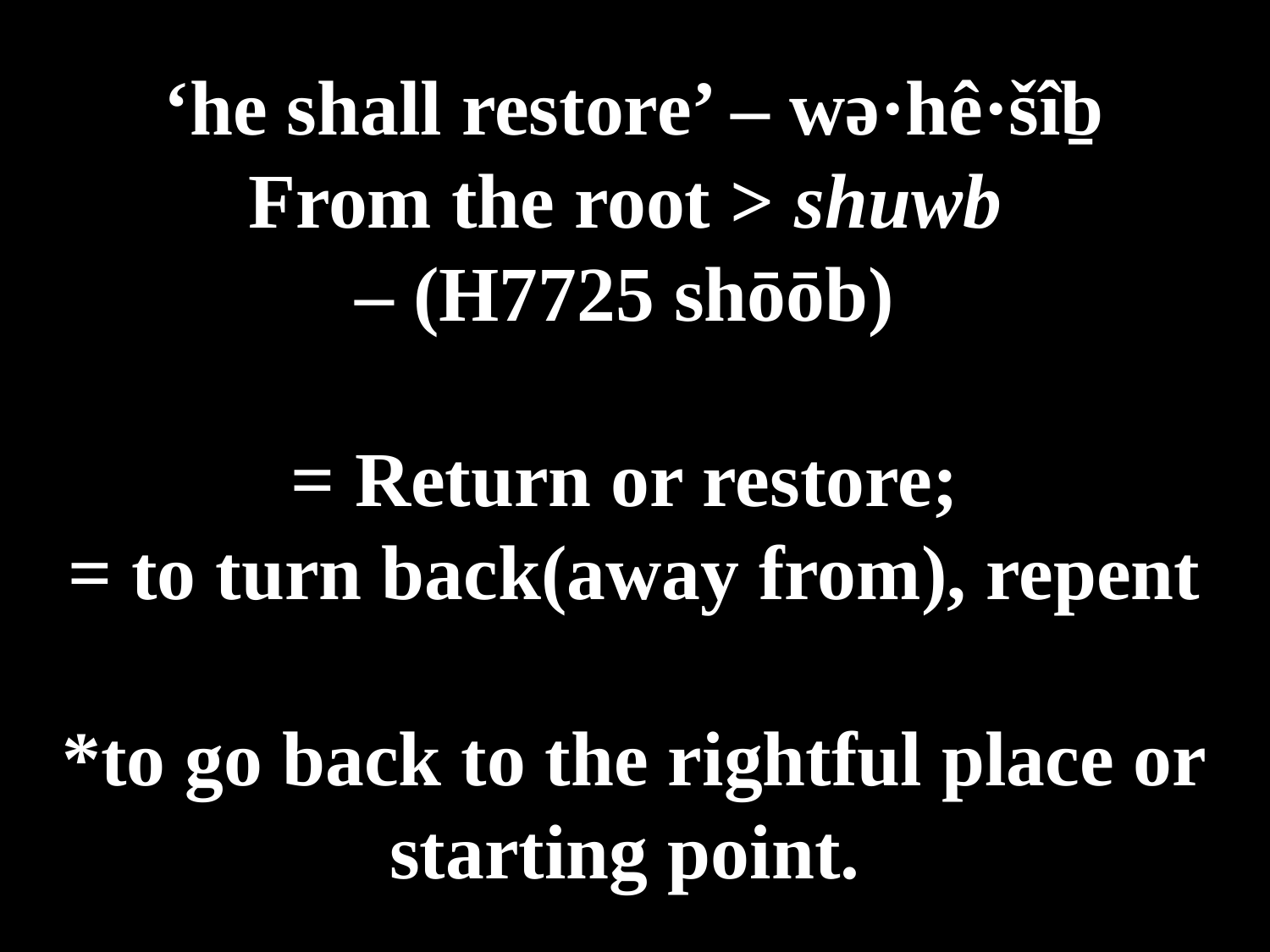

# ‘he shall restore’ – wə·hê·šîḇ From the root > shuwb – (H7725 shōōb) = Return or restore; = to turn back(away from), repent *to go back to the rightful place or starting point.